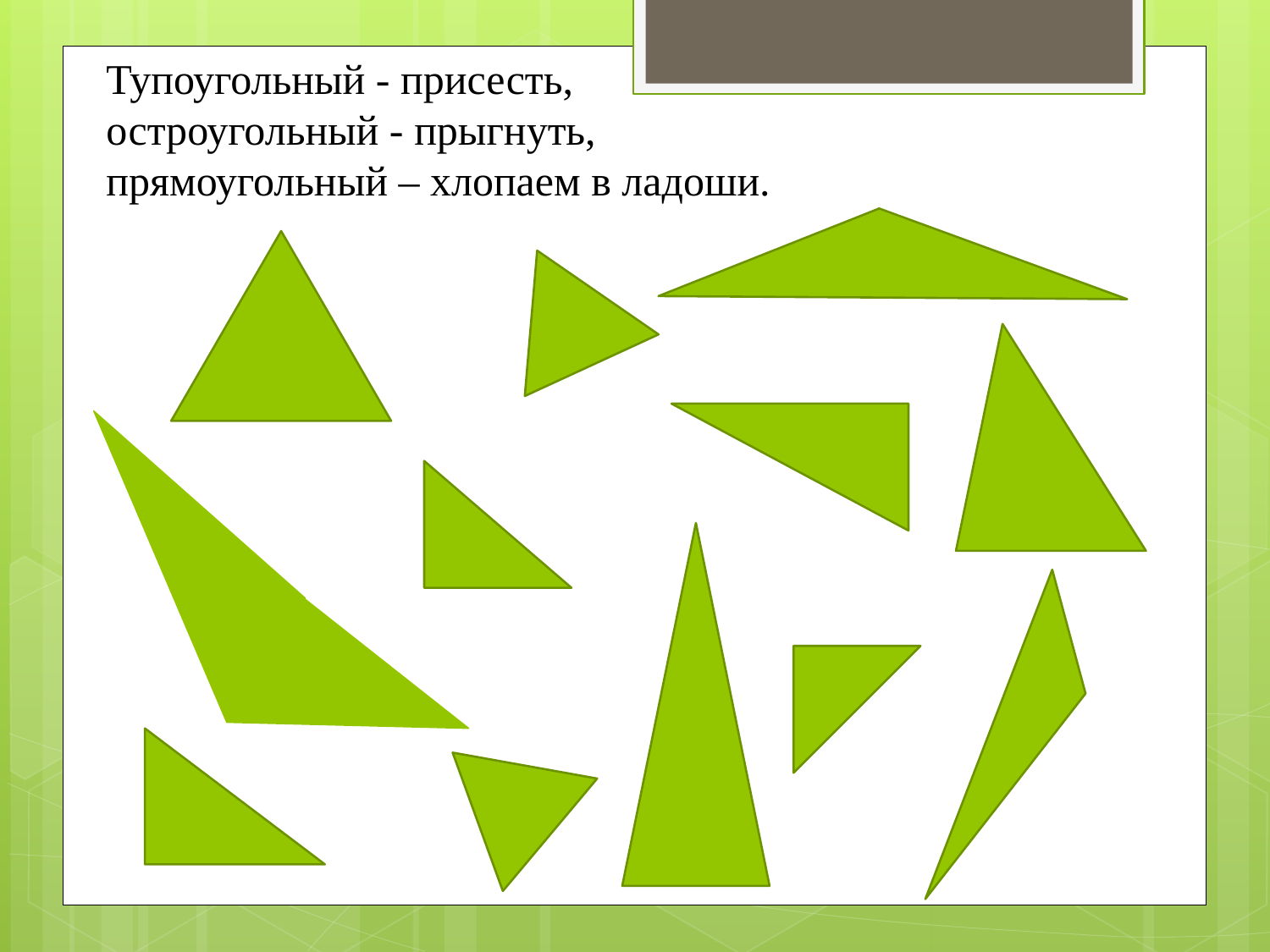

Тупоугольный - присесть,
остроугольный - прыгнуть,
прямоугольный – хлопаем в ладоши.